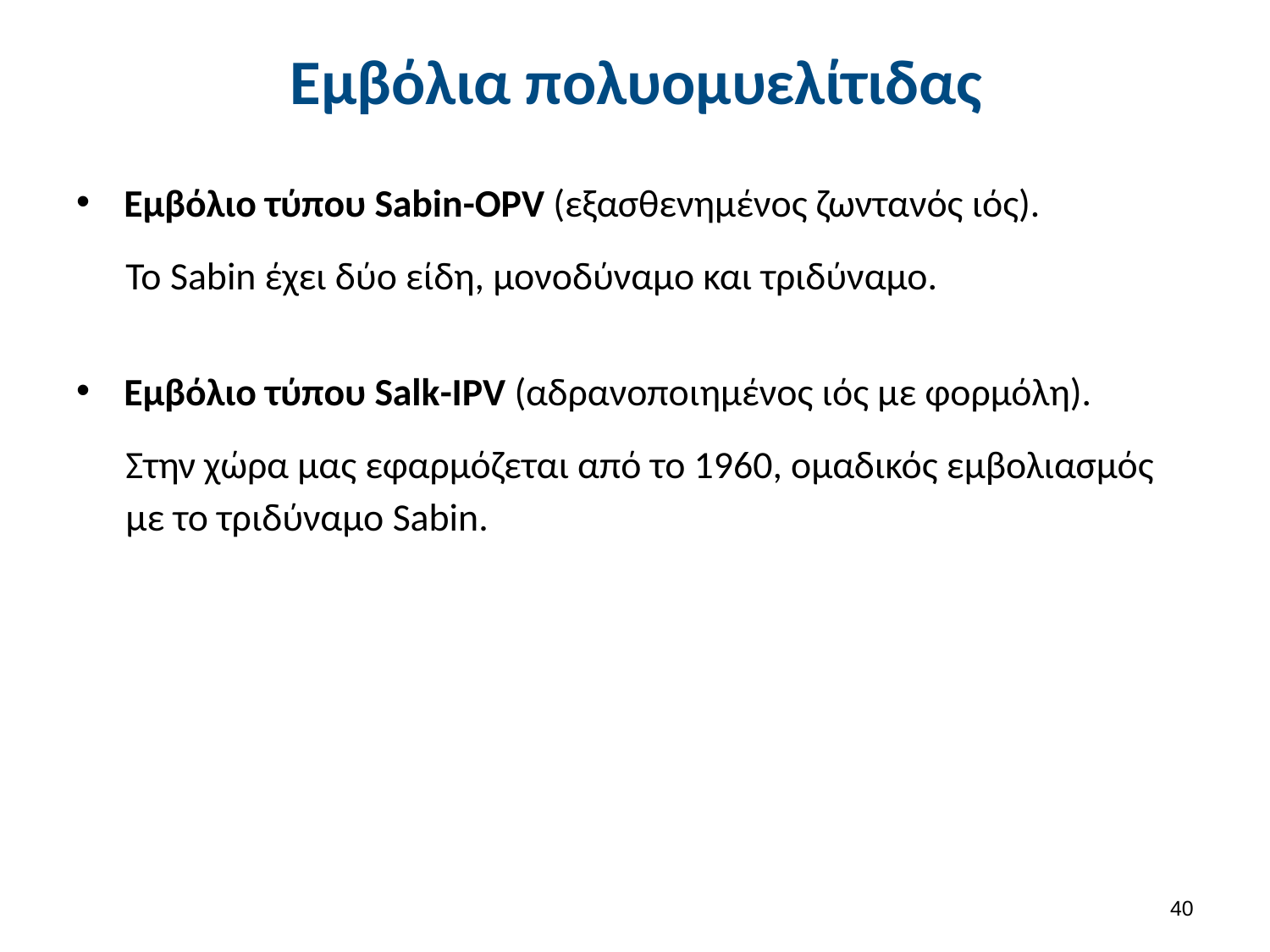

# Εμβόλια πολυομυελίτιδας
Εμβόλιο τύπου Sabin-OPV (εξασθενημένος ζωντανός ιός).
Το Sabin έχει δύο είδη, μονοδύναμο και τριδύναμο.
Εμβόλιο τύπου Salk-IPV (αδρανοποιημένος ιός με φορμόλη).
Στην χώρα μας εφαρμόζεται από το 1960, ομαδικός εμβολιασμός με το τριδύναμο Sabin.
40